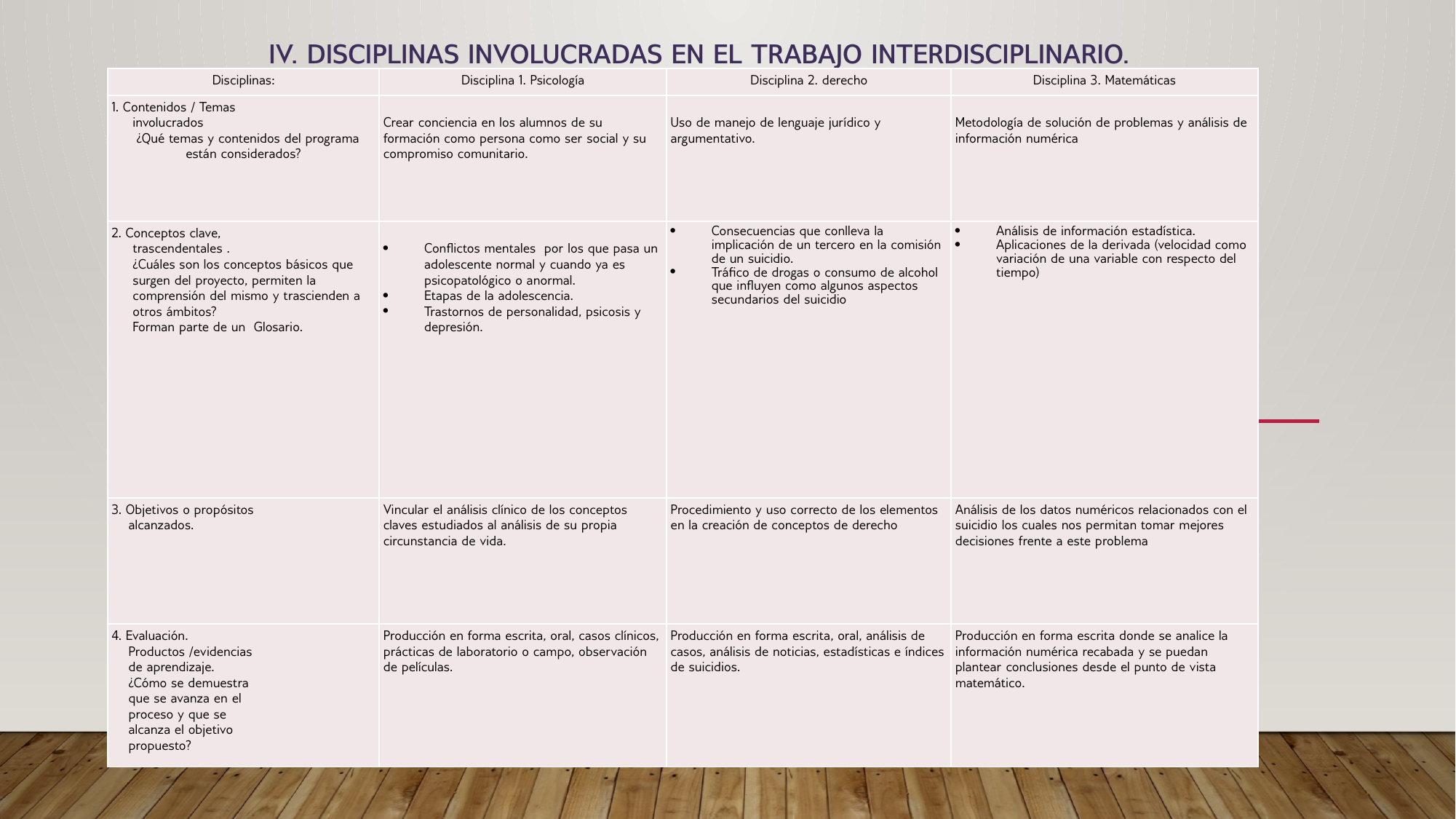

IV. Disciplinas involucradas en el trabajo interdisciplinario.

| Disciplinas: | Disciplina 1. Psicología | Disciplina 2. derecho | Disciplina 3. Matemáticas |
| --- | --- | --- | --- |
| 1. Contenidos / Temas involucrados ¿Qué temas y contenidos del programa están considerados? | Crear conciencia en los alumnos de su formación como persona como ser social y su compromiso comunitario. | Uso de manejo de lenguaje jurídico y argumentativo. | Metodología de solución de problemas y análisis de información numérica |
| 2. Conceptos clave, trascendentales . ¿Cuáles son los conceptos básicos que surgen del proyecto, permiten la comprensión del mismo y trascienden a otros ámbitos? Forman parte de un Glosario. | Conflictos mentales por los que pasa un adolescente normal y cuando ya es psicopatológico o anormal. Etapas de la adolescencia. Trastornos de personalidad, psicosis y depresión. | Consecuencias que conlleva la implicación de un tercero en la comisión de un suicidio. Tráfico de drogas o consumo de alcohol que influyen como algunos aspectos secundarios del suicidio | Análisis de información estadística. Aplicaciones de la derivada (velocidad como variación de una variable con respecto del tiempo) |
| 3. Objetivos o propósitos alcanzados. | Vincular el análisis clínico de los conceptos claves estudiados al análisis de su propia circunstancia de vida. | Procedimiento y uso correcto de los elementos en la creación de conceptos de derecho | Análisis de los datos numéricos relacionados con el suicidio los cuales nos permitan tomar mejores decisiones frente a este problema |
| 4. Evaluación. Productos /evidencias de aprendizaje. ¿Cómo se demuestra que se avanza en el proceso y que se alcanza el objetivo propuesto? | Producción en forma escrita, oral, casos clínicos, prácticas de laboratorio o campo, observación de películas. | Producción en forma escrita, oral, análisis de casos, análisis de noticias, estadísticas e índices de suicidios. | Producción en forma escrita donde se analice la información numérica recabada y se puedan plantear conclusiones desde el punto de vista matemático. |